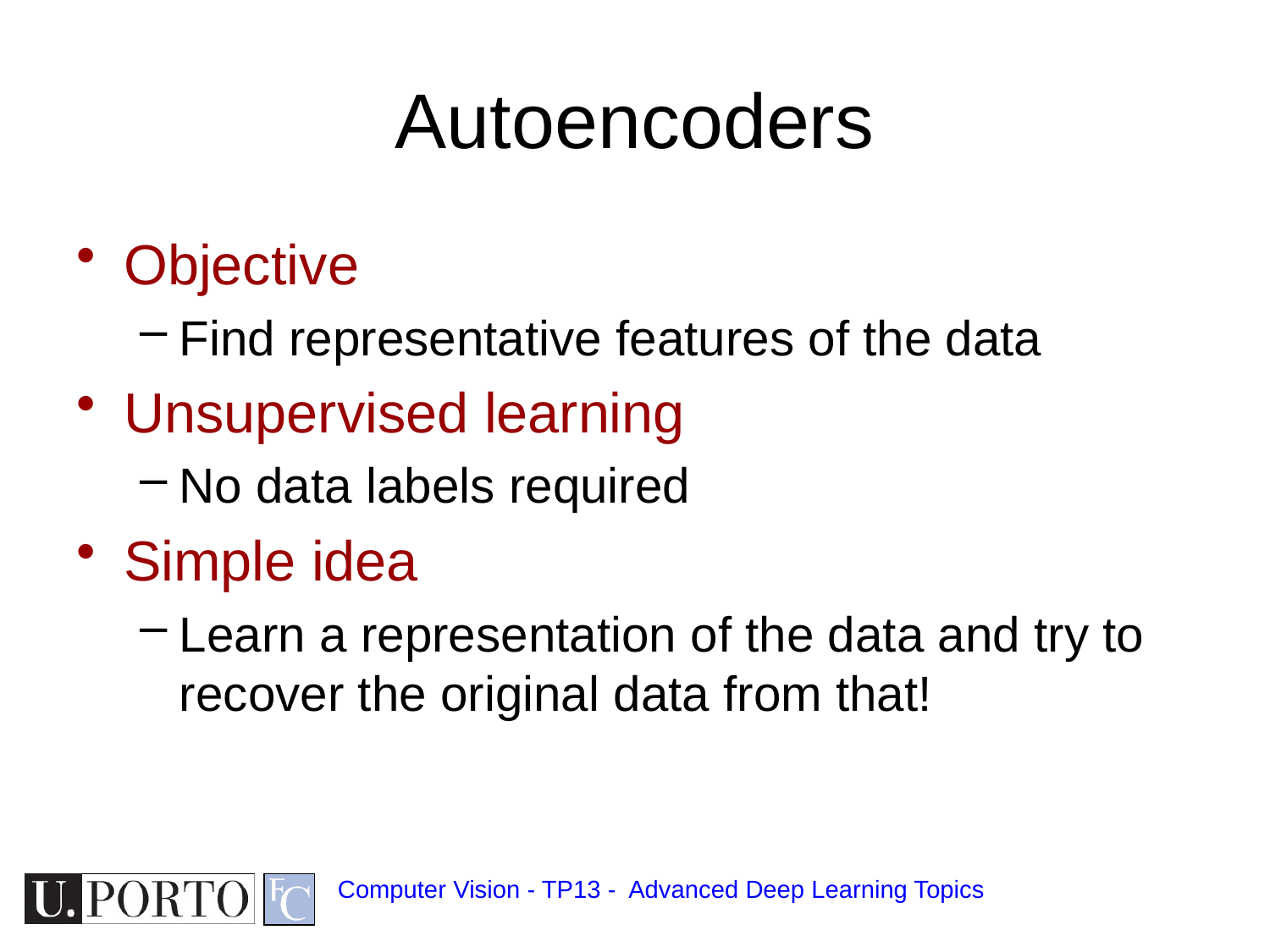

# Autoencoders
Objective
Find representative features of the data
Unsupervised learning
No data labels required
Simple idea
Learn a representation of the data and try to recover the original data from that!
Computer Vision - TP13 -  Advanced Deep Learning Topics